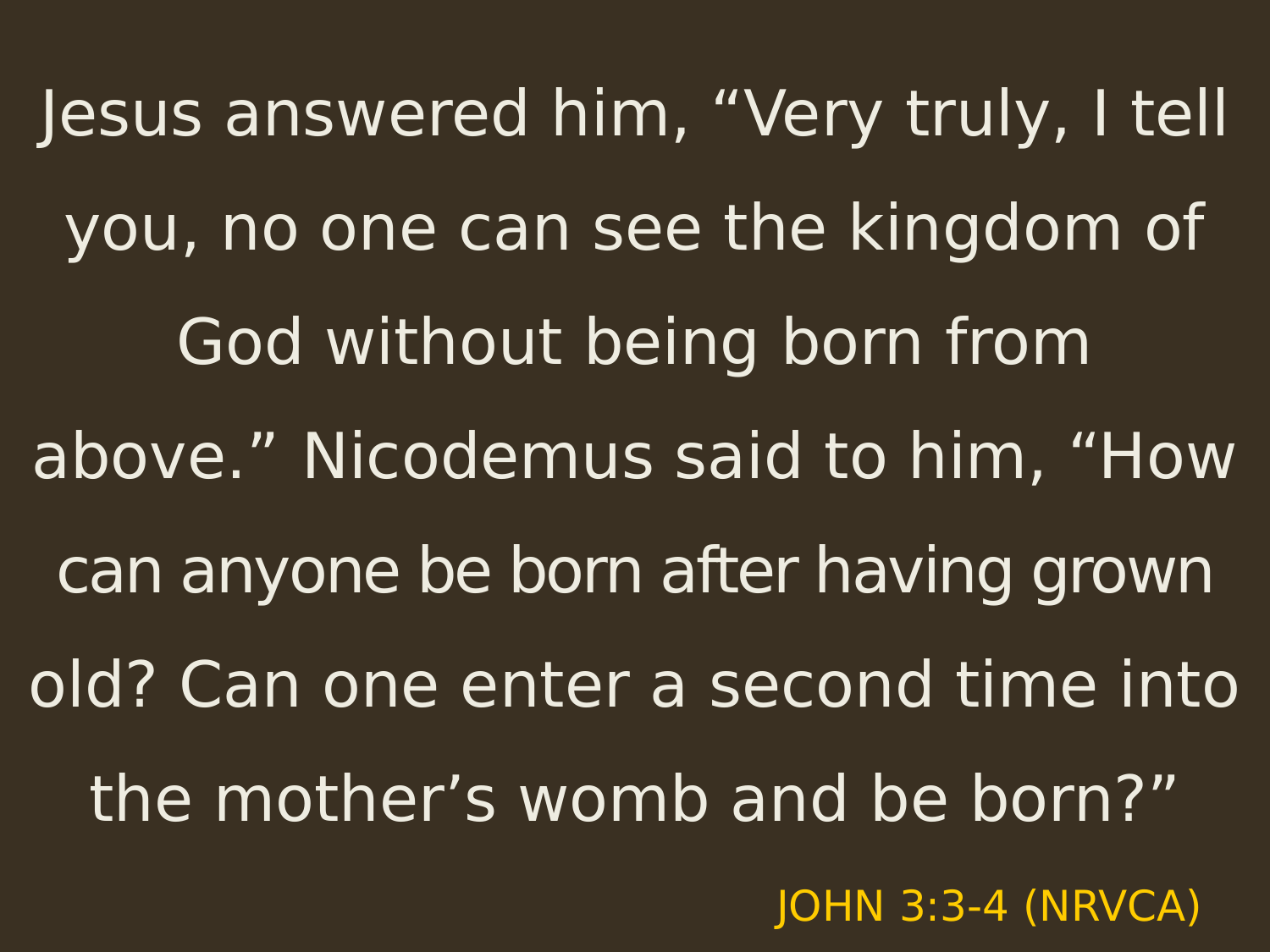

Jesus answered him, “Very truly, I tell you, no one can see the kingdom of God without being born from above.” Nicodemus said to him, “How can anyone be born after having grown old? Can one enter a second time into the mother’s womb and be born?”
JOHN 3:3-4 (NRVCA)